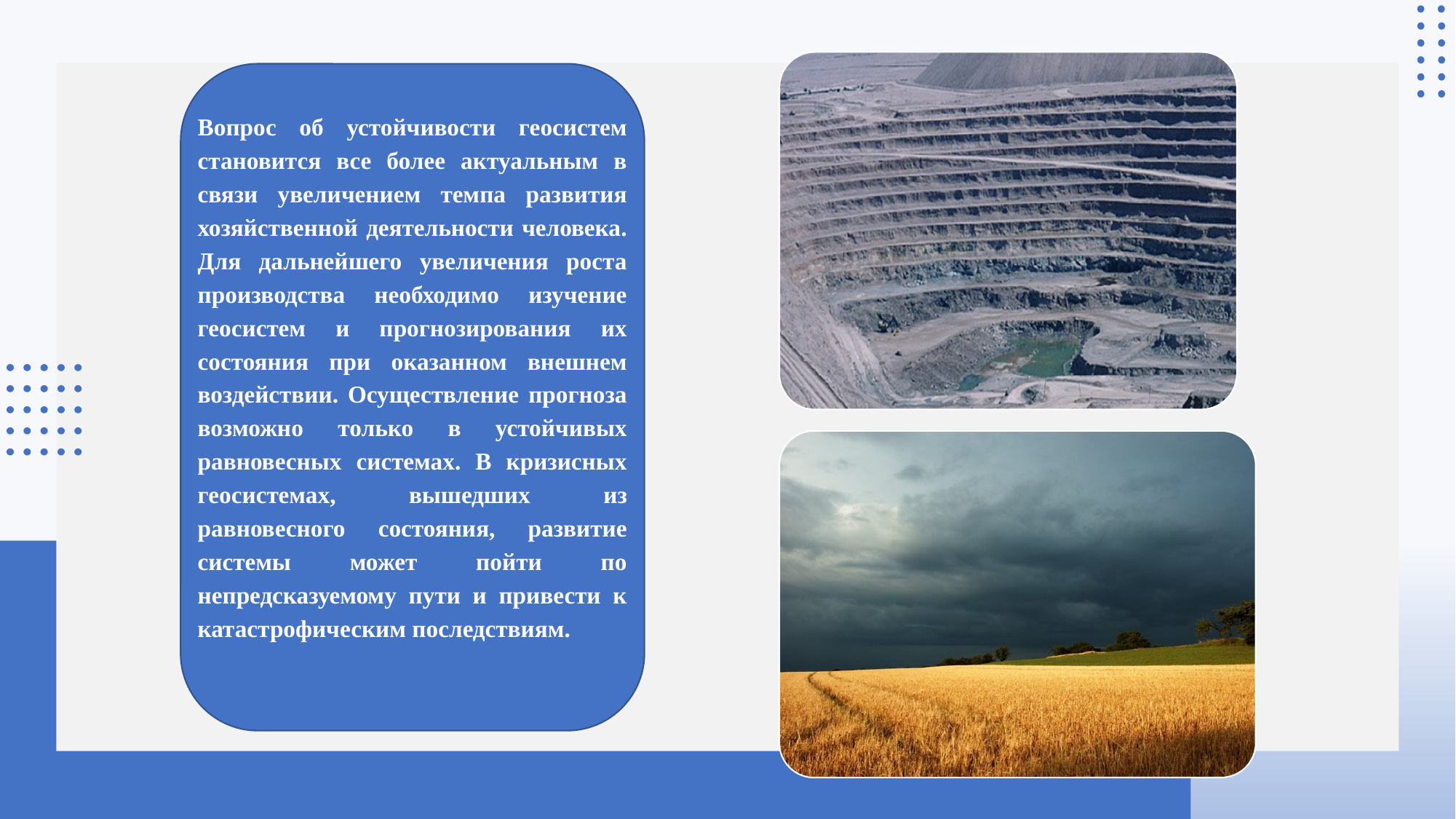

Вопрос об устойчивости геосистем становится все более актуальным в связи увеличением темпа развития хозяйственной деятельности человека. Для дальнейшего увеличения роста производства необходимо изучение геосистем и прогнозирования их состояния при оказанном внешнем воздействии. Осуществление прогноза возможно только в устойчивых равновесных системах. В кризисных геосистемах, вышедших из равновесного состояния, развитие системы может пойти по непредсказуемому пути и привести к катастрофическим последствиям.